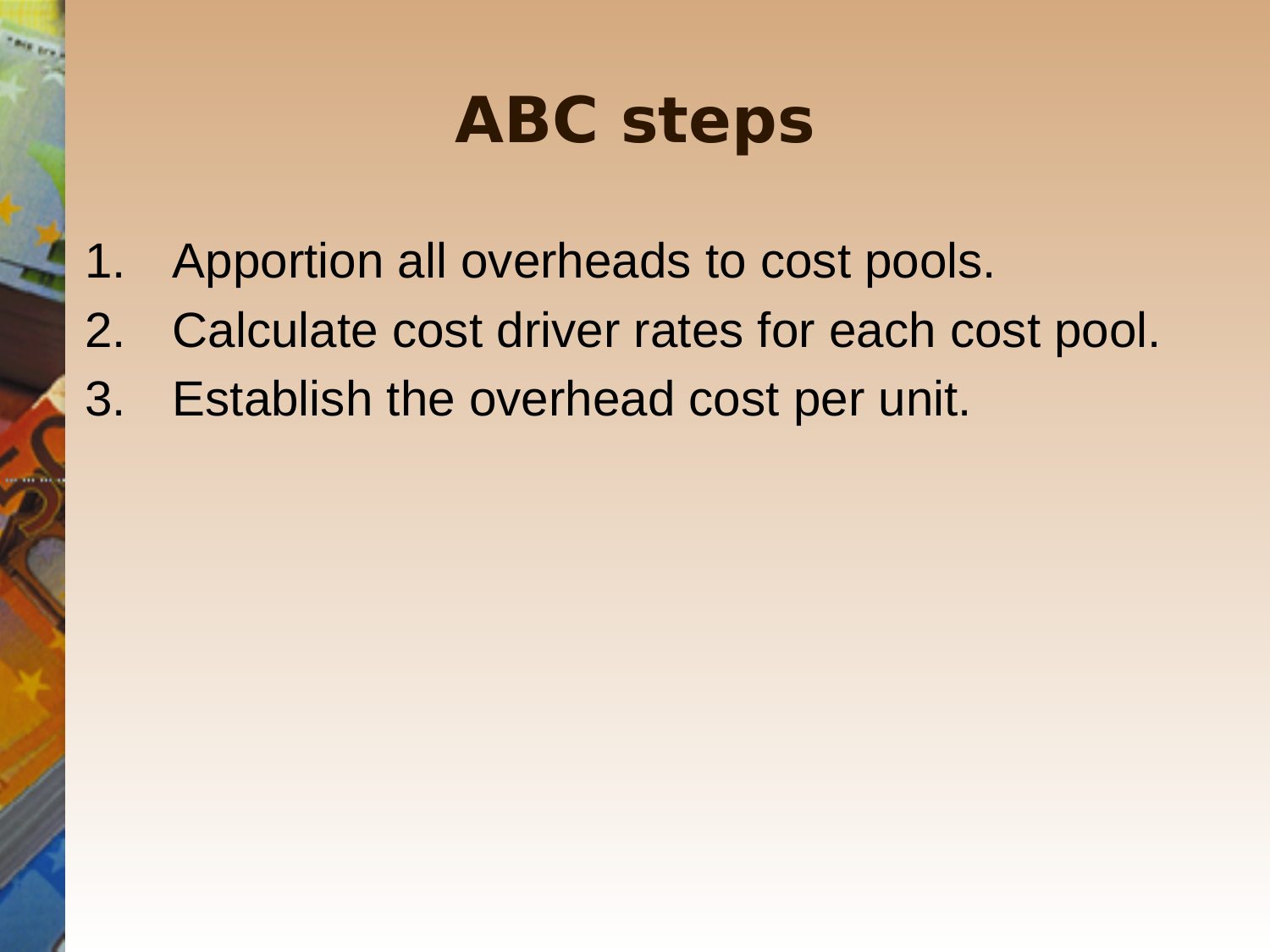

# ABC steps
 Apportion all overheads to cost pools.
 Calculate cost driver rates for each cost pool.
 Establish the overhead cost per unit.